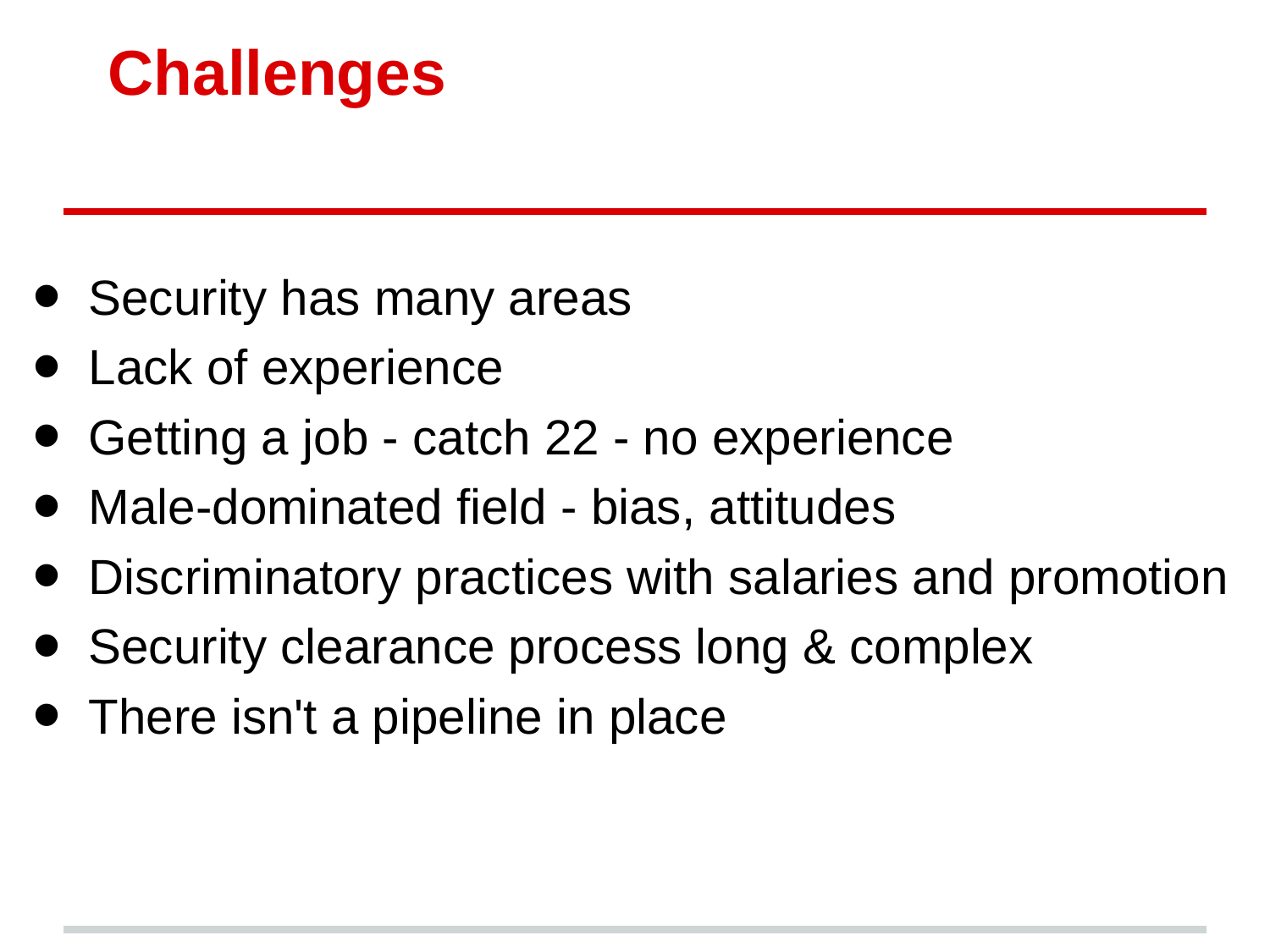

# Challenges

Security has many areas
Lack of experience
Getting a job - catch 22 - no experience
Male-dominated field - bias, attitudes
Discriminatory practices with salaries and promotion
Security clearance process long & complex
There isn't a pipeline in place